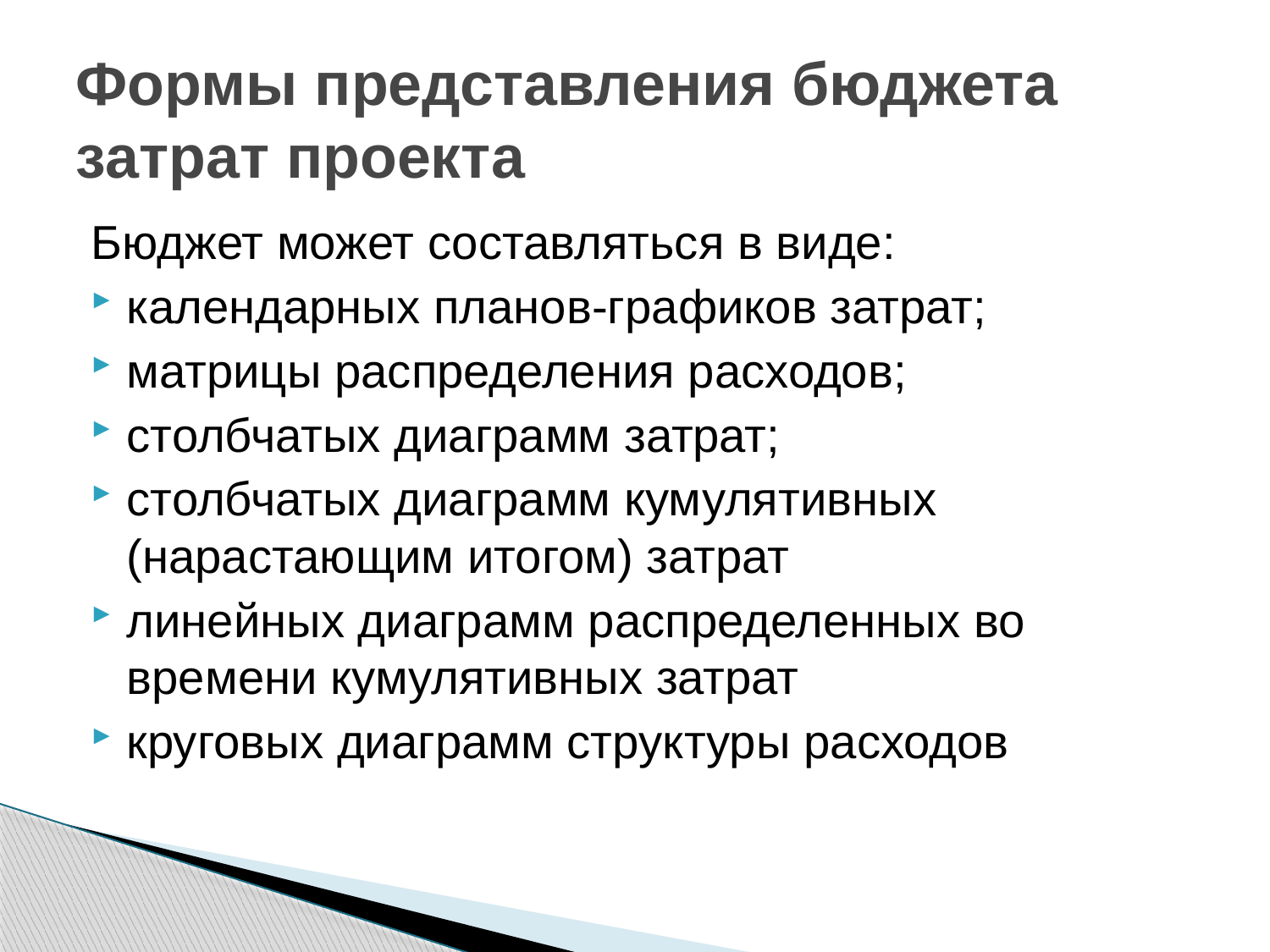

# Формы представления бюджета затрат проекта
Бюджет может составляться в виде:
календарных планов-графиков затрат;
матрицы распределения расходов;
столбчатых диаграмм затрат;
столбчатых диаграмм кумулятивных (нарастающим итогом) затрат
линейных диаграмм распределенных во времени кумулятивных затрат
круговых диаграмм структуры расходов